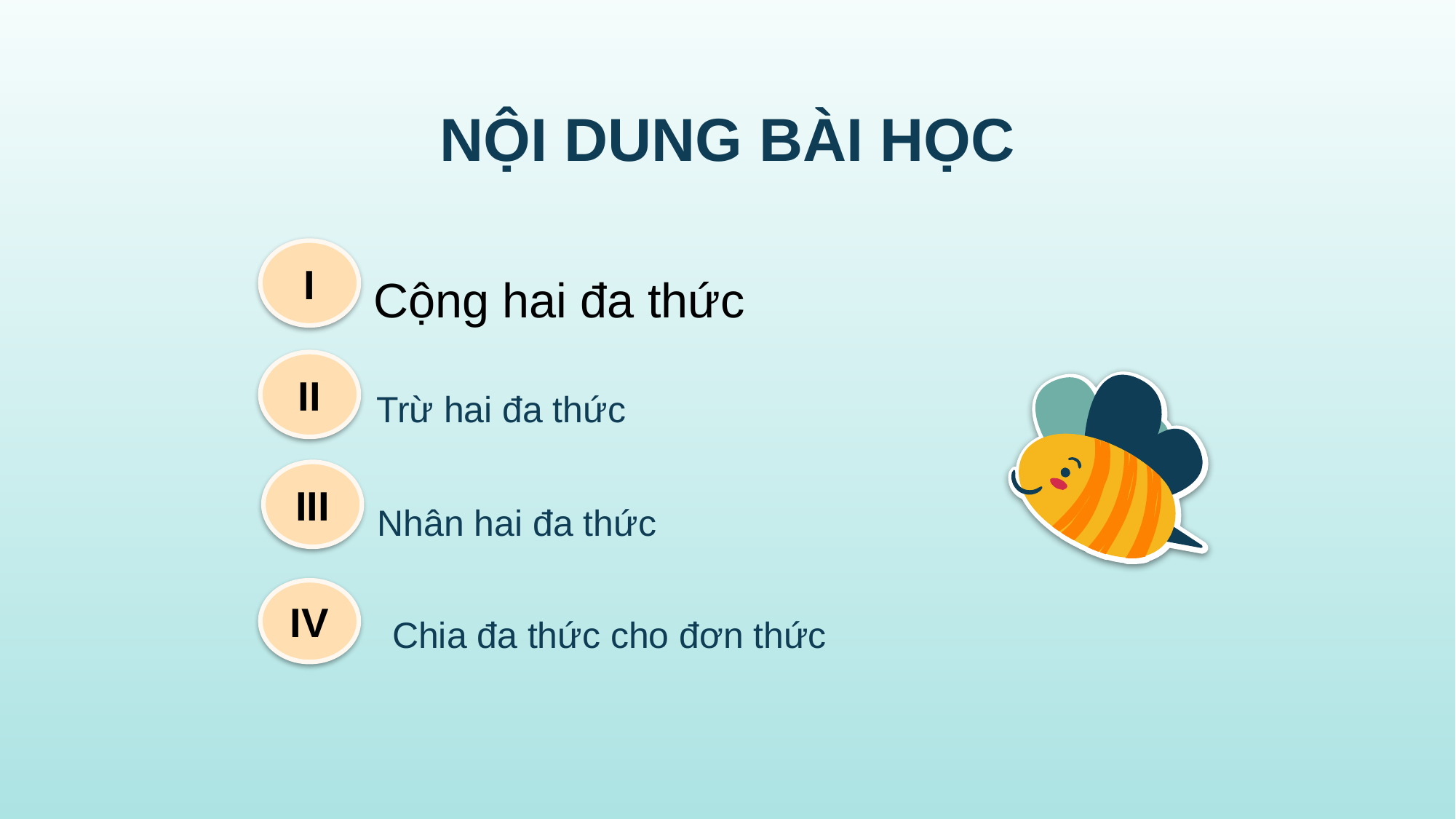

NỘI DUNG BÀI HỌC
I
Cộng hai đa thức
II
Trừ hai đa thức

III
Nhân hai đa thức
IV
Chia đa thức cho đơn thức